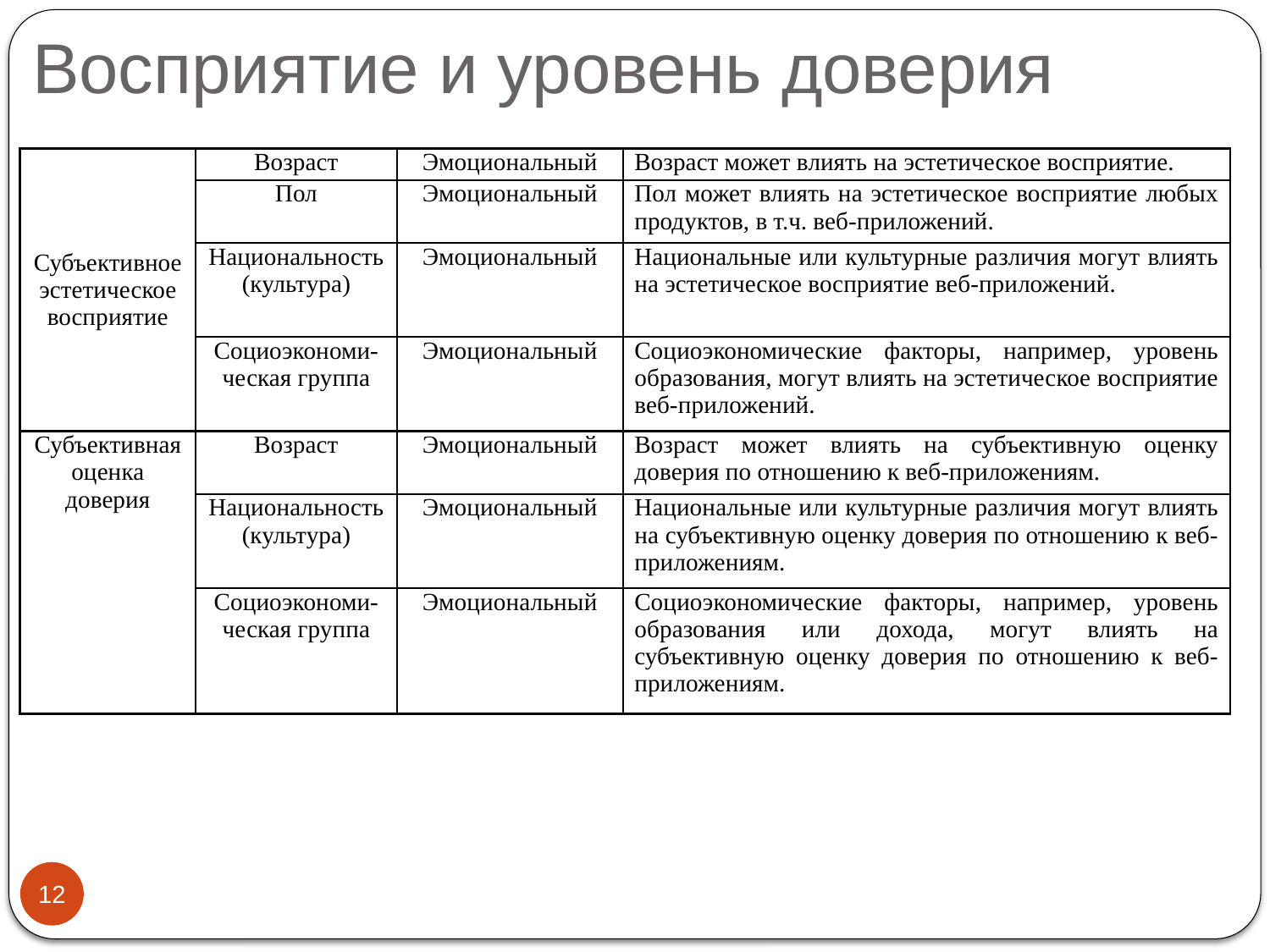

# Восприятие и уровень доверия
| Субъективное эстетическое восприятие | Возраст | Эмоциональный | Возраст может влиять на эстетическое восприятие. |
| --- | --- | --- | --- |
|  | Пол | Эмоциональный | Пол может влиять на эстетическое восприятие любых продуктов, в т.ч. веб-приложений. |
|  | Национальность (культура) | Эмоциональный | Национальные или культурные различия могут влиять на эстетическое восприятие веб-приложений. |
|  | Социоэкономи-ческая группа | Эмоциональный | Социоэкономические факторы, например, уровень образования, могут влиять на эстетическое восприятие веб-приложений. |
| Субъективная оценка доверия | Возраст | Эмоциональный | Возраст может влиять на субъективную оценку доверия по отношению к веб-приложениям. |
|  | Национальность (культура) | Эмоциональный | Национальные или культурные различия могут влиять на субъективную оценку доверия по отношению к веб-приложениям. |
|  | Социоэкономи-ческая группа | Эмоциональный | Социоэкономические факторы, например, уровень образования или дохода, могут влиять на субъективную оценку доверия по отношению к веб-приложениям. |
12